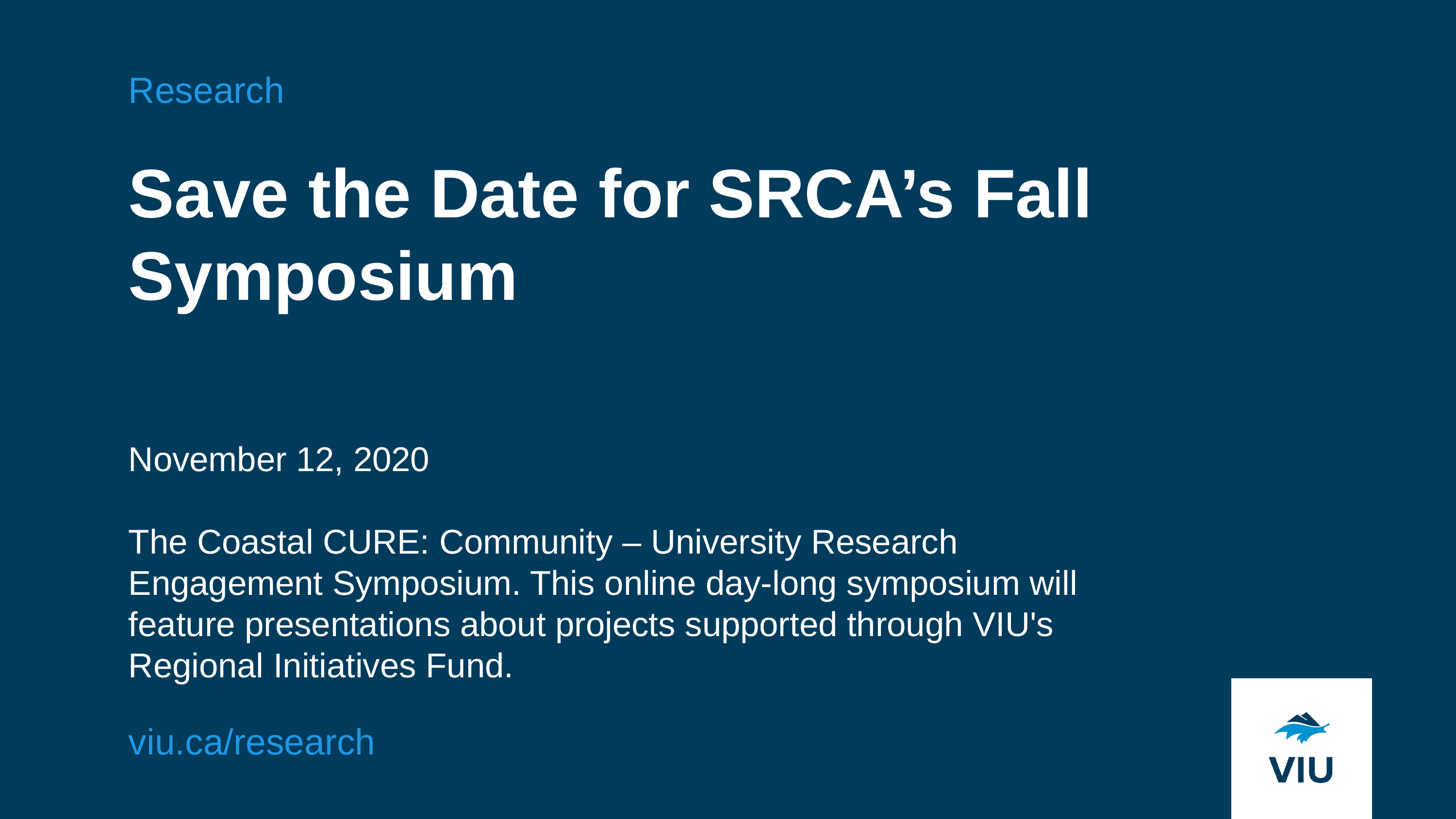

Research
# Save the Date for SRCA’s Fall Symposium
November 12, 2020

The Coastal CURE: Community – University Research Engagement Symposium. This online day-long symposium will feature presentations about projects supported through VIU's Regional Initiatives Fund.
viu.ca/research